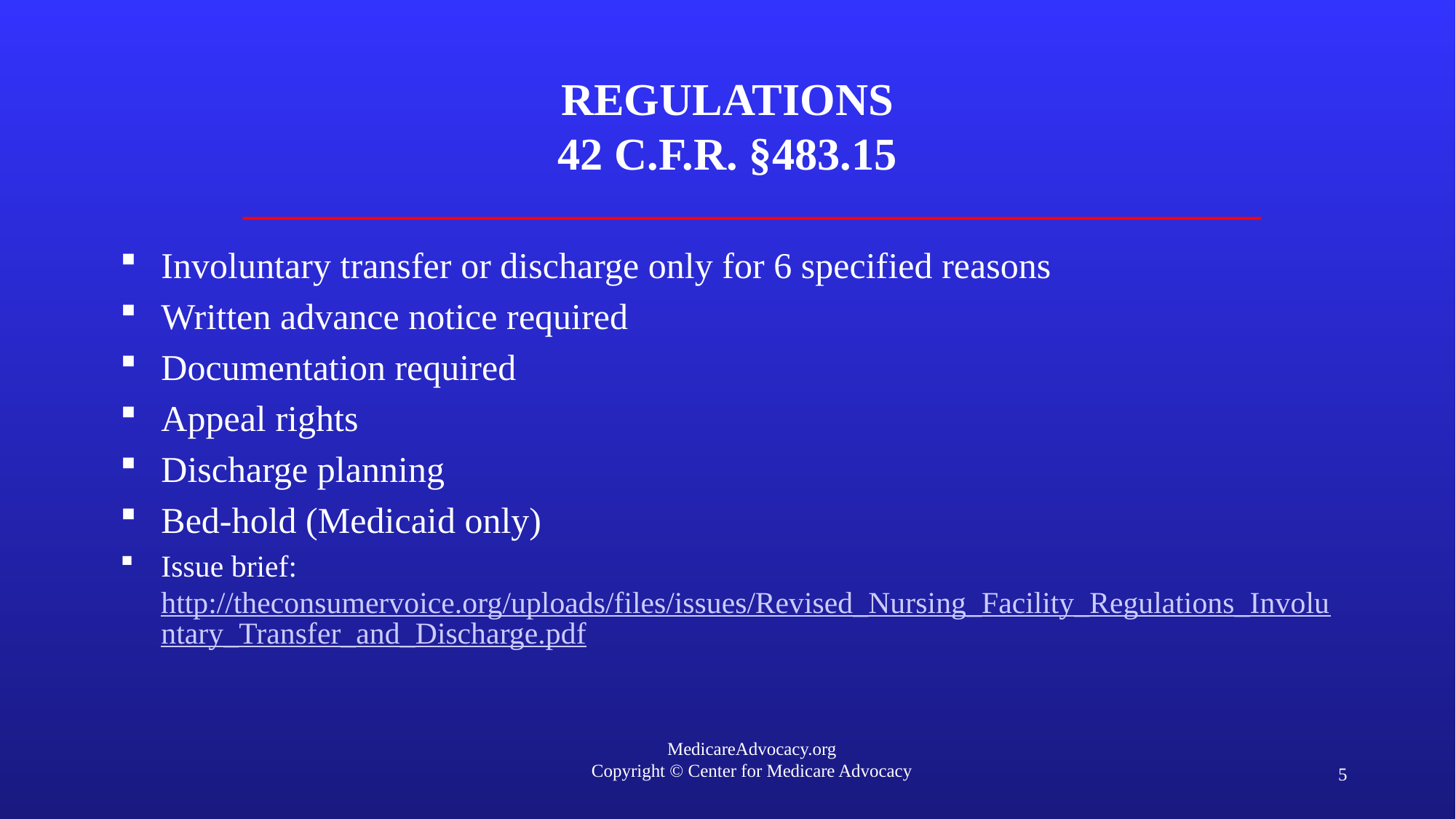

# REGULATIONS 42 c.f.r. §483.15
Involuntary transfer or discharge only for 6 specified reasons
Written advance notice required
Documentation required
Appeal rights
Discharge planning
Bed-hold (Medicaid only)
Issue brief: http://theconsumervoice.org/uploads/files/issues/Revised_Nursing_Facility_Regulations_Involuntary_Transfer_and_Discharge.pdf

5